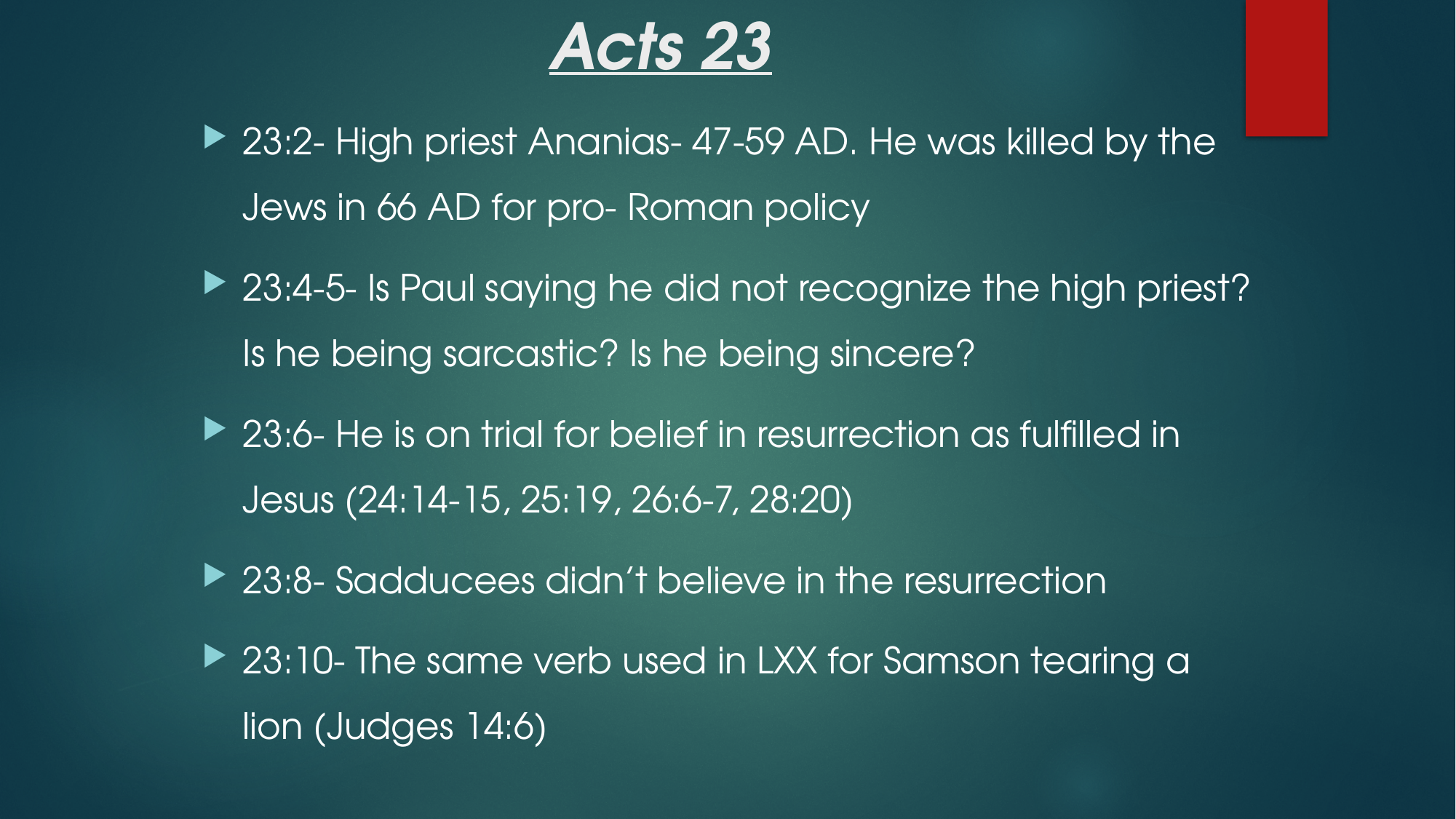

# Acts 23
23:2- High priest Ananias- 47-59 AD. He was killed by the Jews in 66 AD for pro- Roman policy
23:4-5- Is Paul saying he did not recognize the high priest? Is he being sarcastic? Is he being sincere?
23:6- He is on trial for belief in resurrection as fulfilled in Jesus (24:14-15, 25:19, 26:6-7, 28:20)
23:8- Sadducees didn’t believe in the resurrection
23:10- The same verb used in LXX for Samson tearing a lion (Judges 14:6)